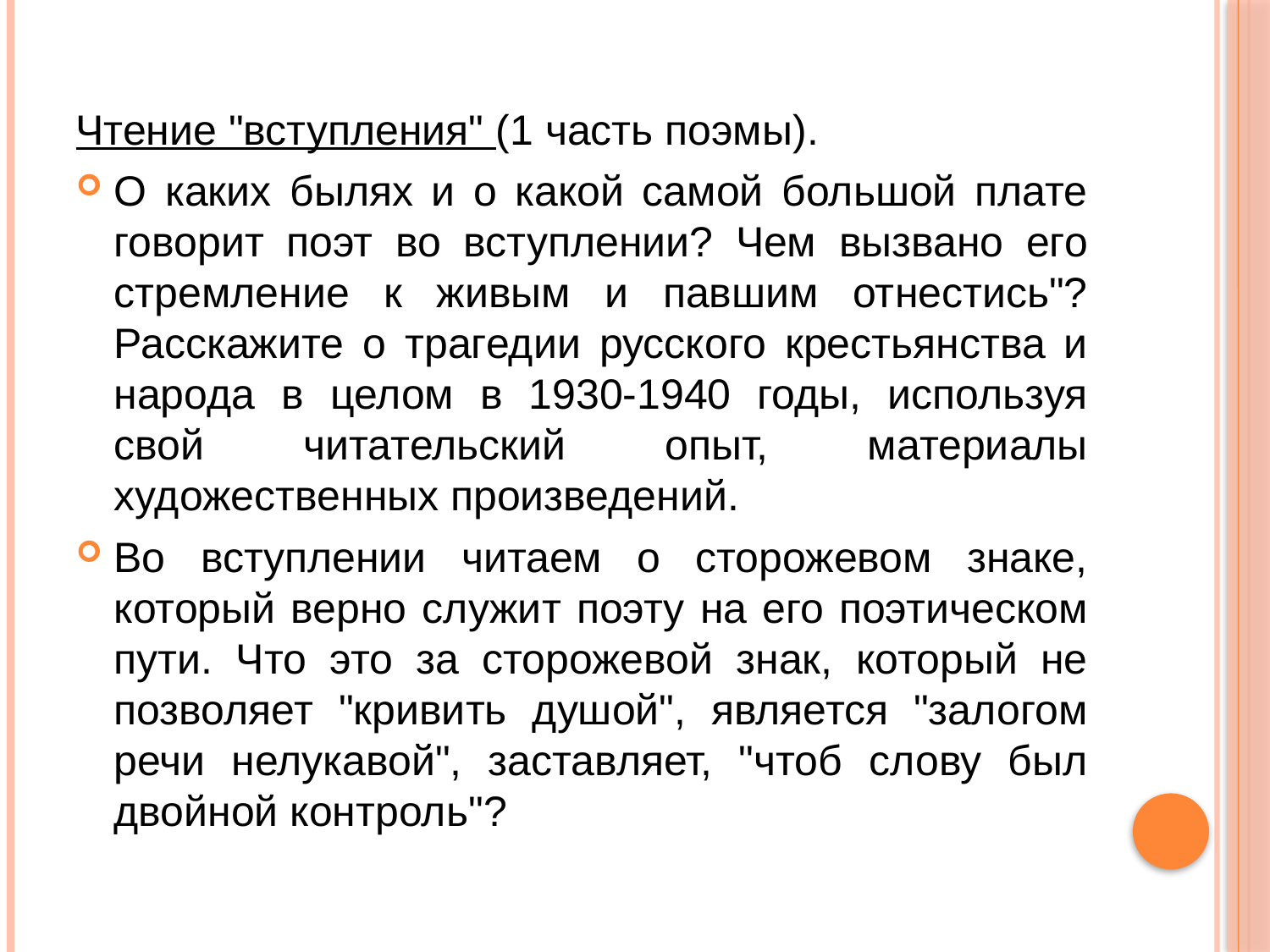

Чтение "вступления" (1 часть поэмы).
О каких былях и о какой самой большой плате говорит поэт во вступлении? Чем вызвано его стремление к живым и павшим отнестись"? Расскажите о трагедии русского крестьянства и народа в целом в 1930-1940 годы, используя свой читательский опыт, материалы художественных произведений.
Во вступлении читаем о сторожевом знаке, который верно служит поэту на его поэтическом пути. Что это за сторожевой знак, который не позволяет "кривить душой", является "залогом речи нелукавой", заставляет, "чтоб слову был двойной контроль"?